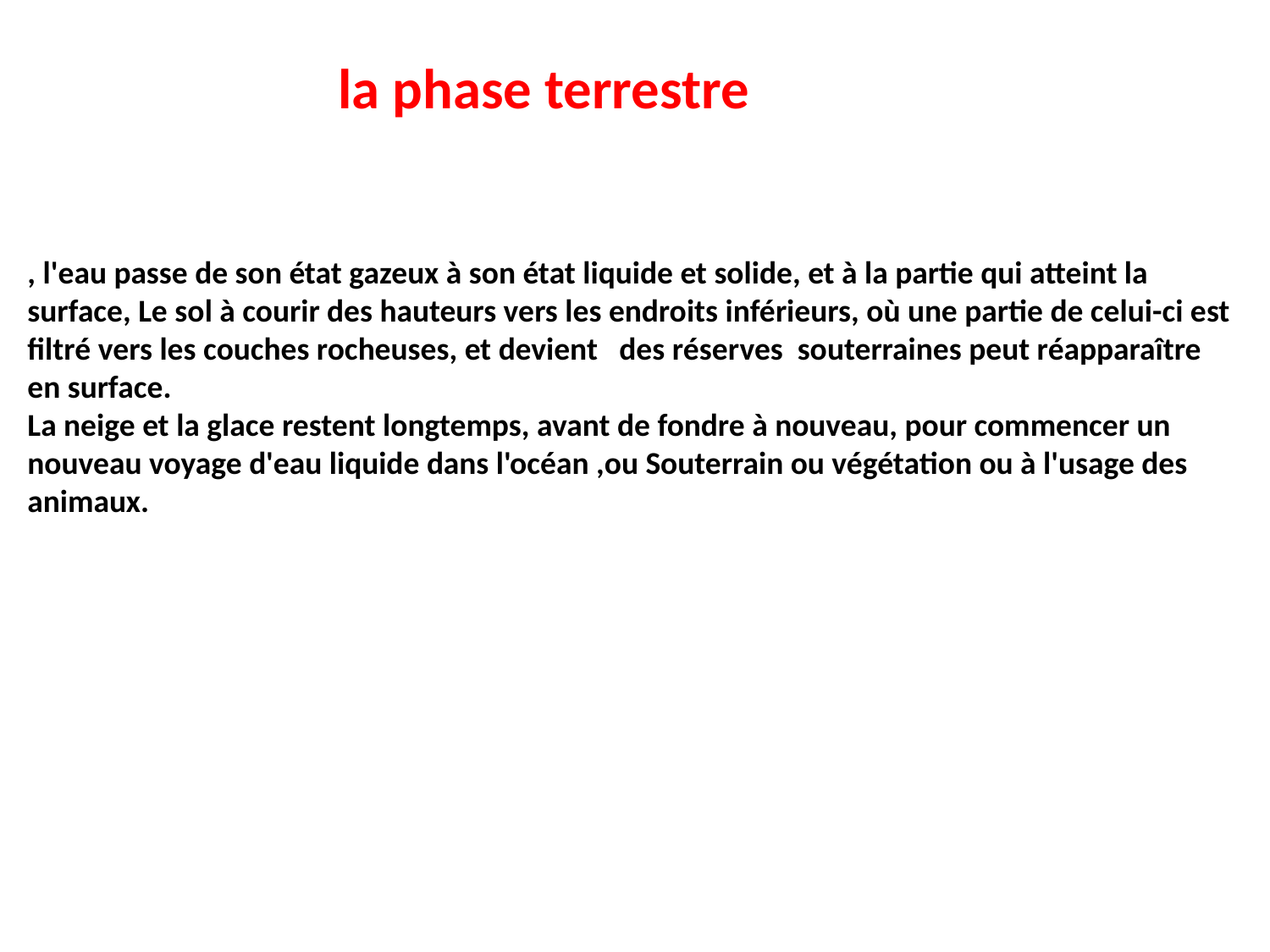

la phase terrestre
, l'eau passe de son état gazeux à son état liquide et solide, et à la partie qui atteint la surface, Le sol à courir des hauteurs vers les endroits inférieurs, où une partie de celui-ci est filtré vers les couches rocheuses, et devient   des réserves  souterraines peut réapparaître en surface.
La neige et la glace restent longtemps, avant de fondre à nouveau, pour commencer un nouveau voyage d'eau liquide dans l'océan ,ou Souterrain ou végétation ou à l'usage des animaux.